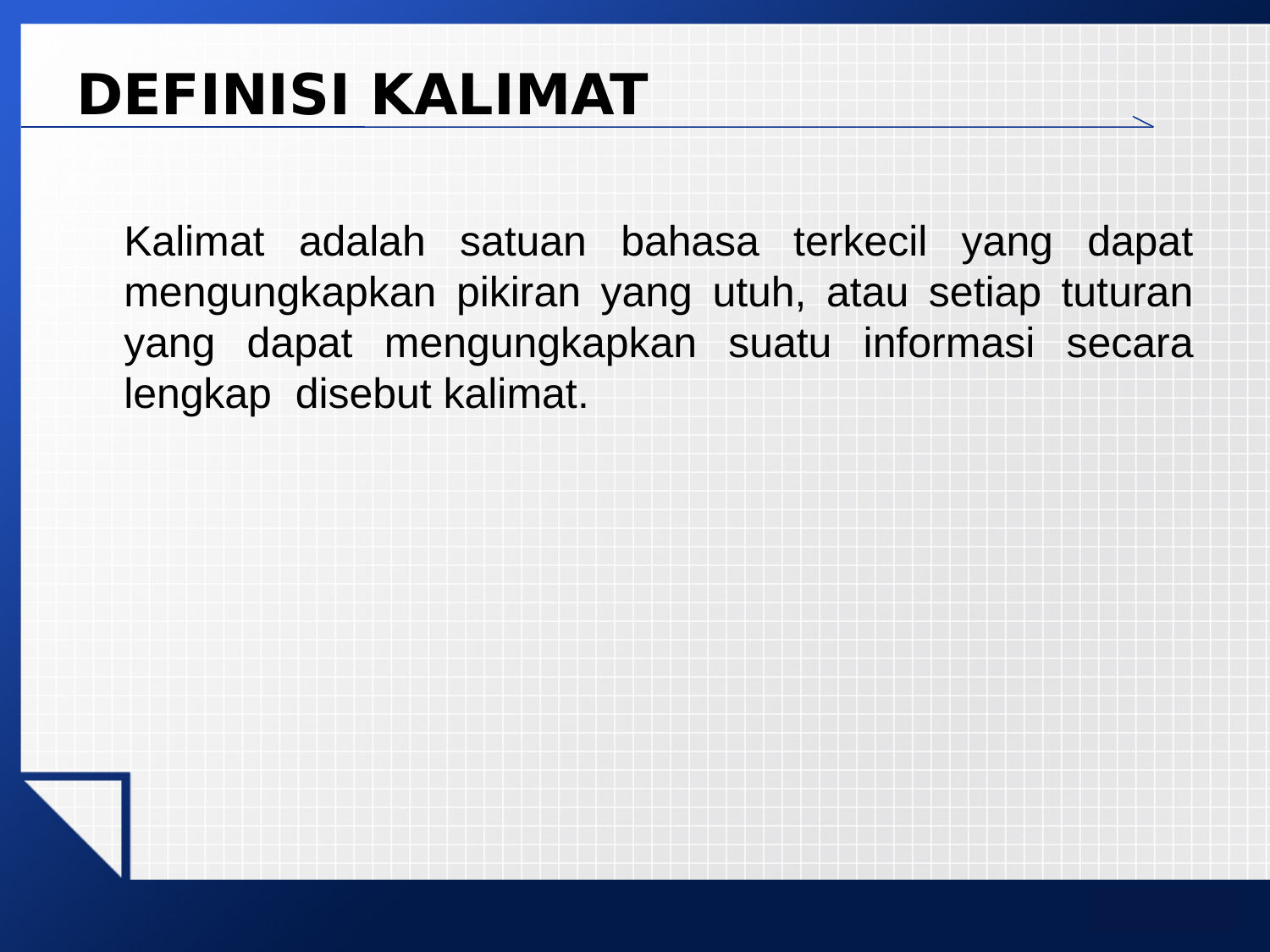

# DEFINISI KALIMAT

	Kalimat adalah satuan bahasa terkecil yang dapat mengungkapkan pikiran yang utuh, atau setiap tuturan yang dapat mengungkapkan suatu informasi secara lengkap  disebut kalimat.